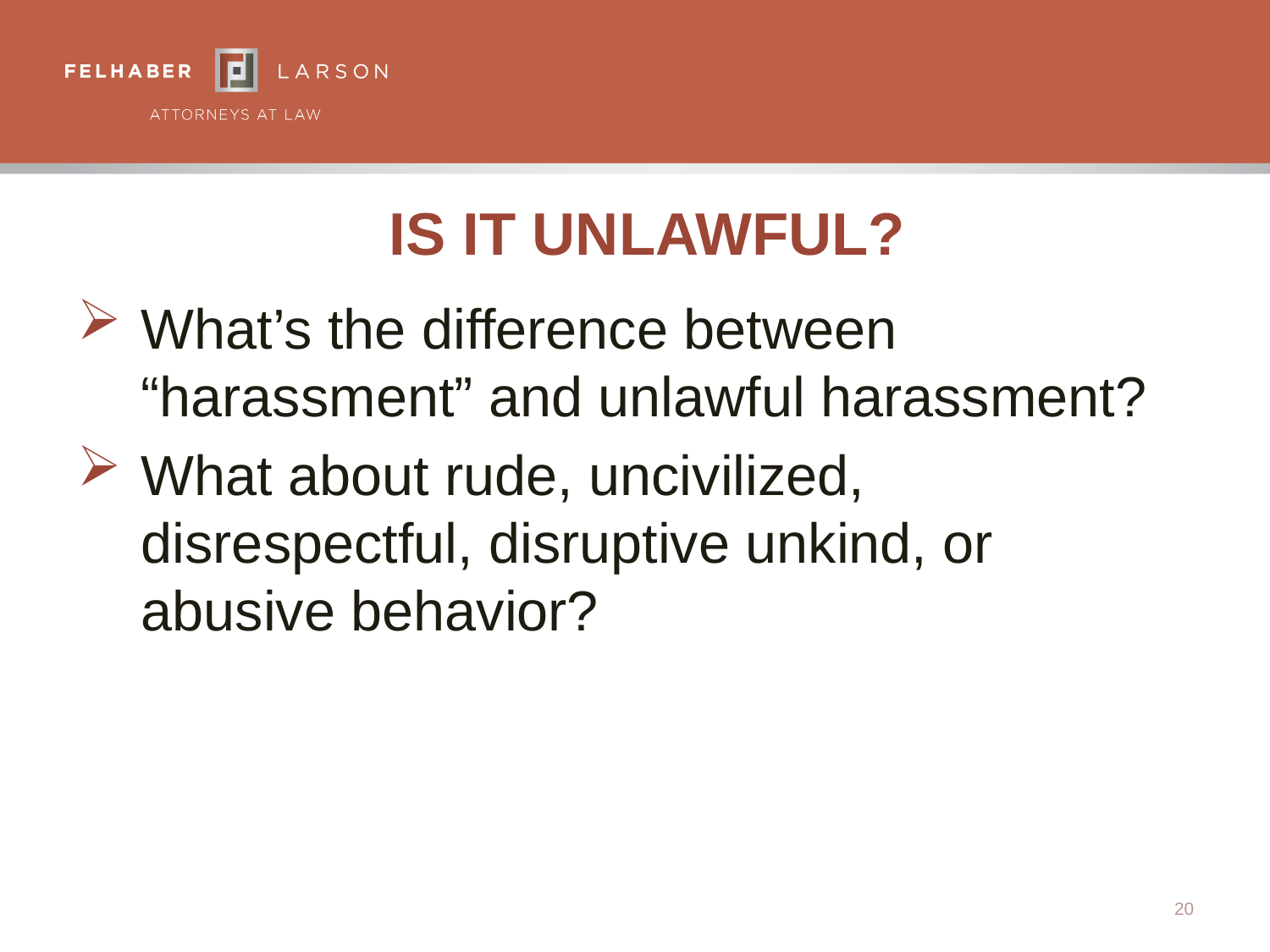

# Is It Unlawful?
What’s the difference between “harassment” and unlawful harassment?
What about rude, uncivilized, disrespectful, disruptive unkind, or abusive behavior?

20